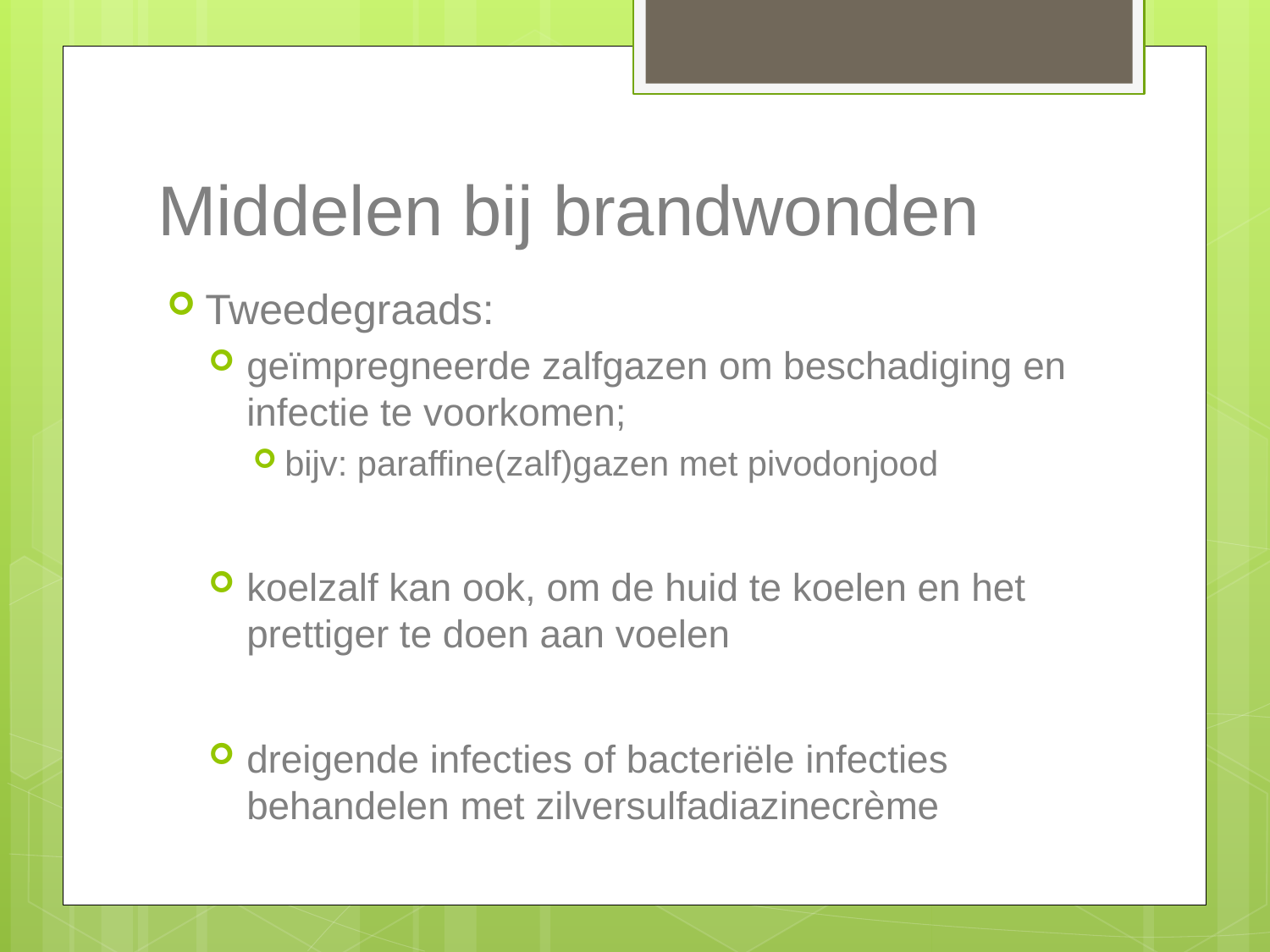

# Middelen bij brandwonden
Tweedegraads:
geïmpregneerde zalfgazen om beschadiging en infectie te voorkomen;
bijv: paraffine(zalf)gazen met pivodonjood

koelzalf kan ook, om de huid te koelen en het prettiger te doen aan voelen

dreigende infecties of bacteriële infecties behandelen met zilversulfadiazinecrème